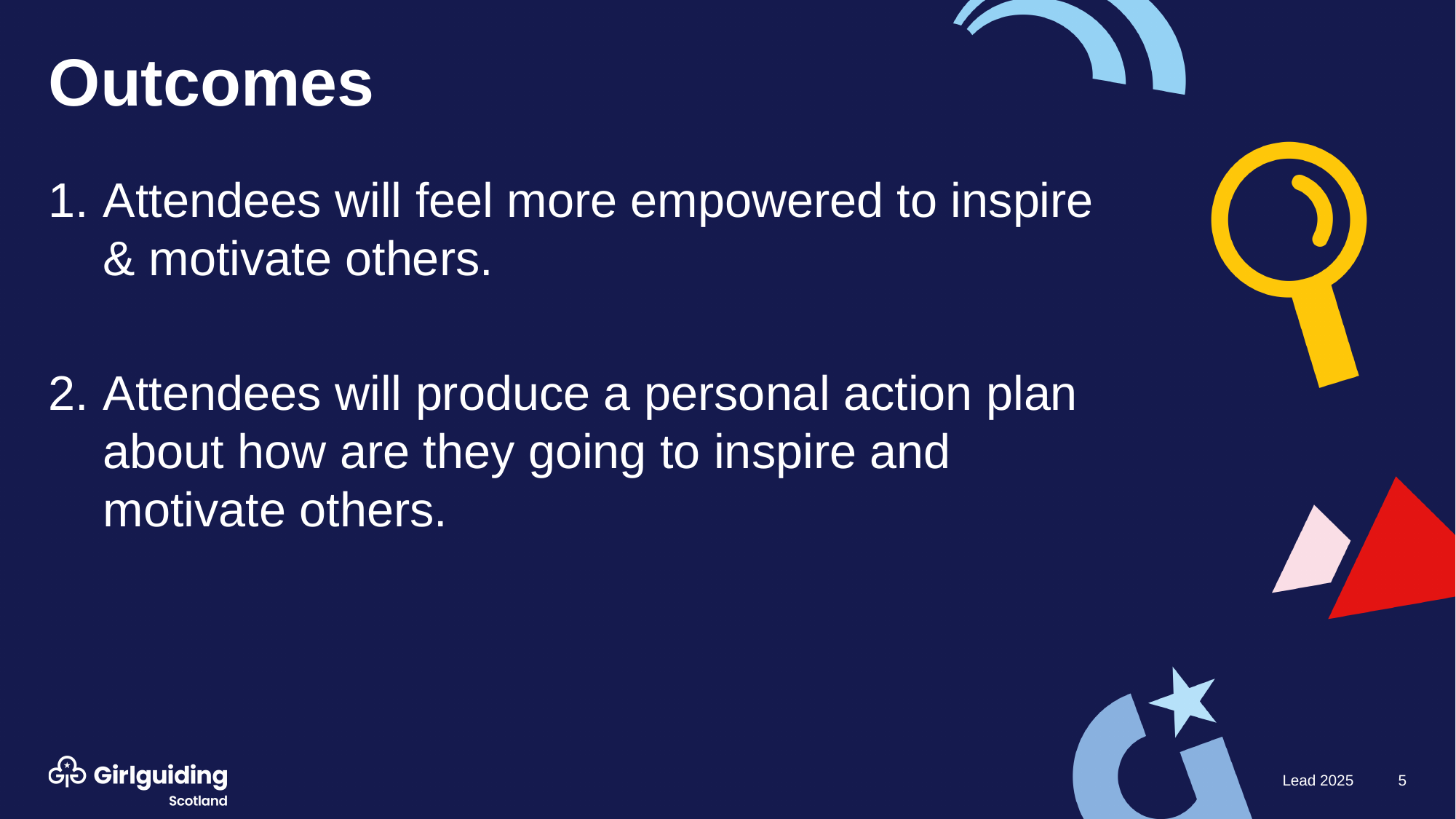

# Outcomes
Attendees will feel more empowered to inspire & motivate others.

Attendees will produce a personal action plan about how are they going to inspire and motivate others.
5
Lead 2025